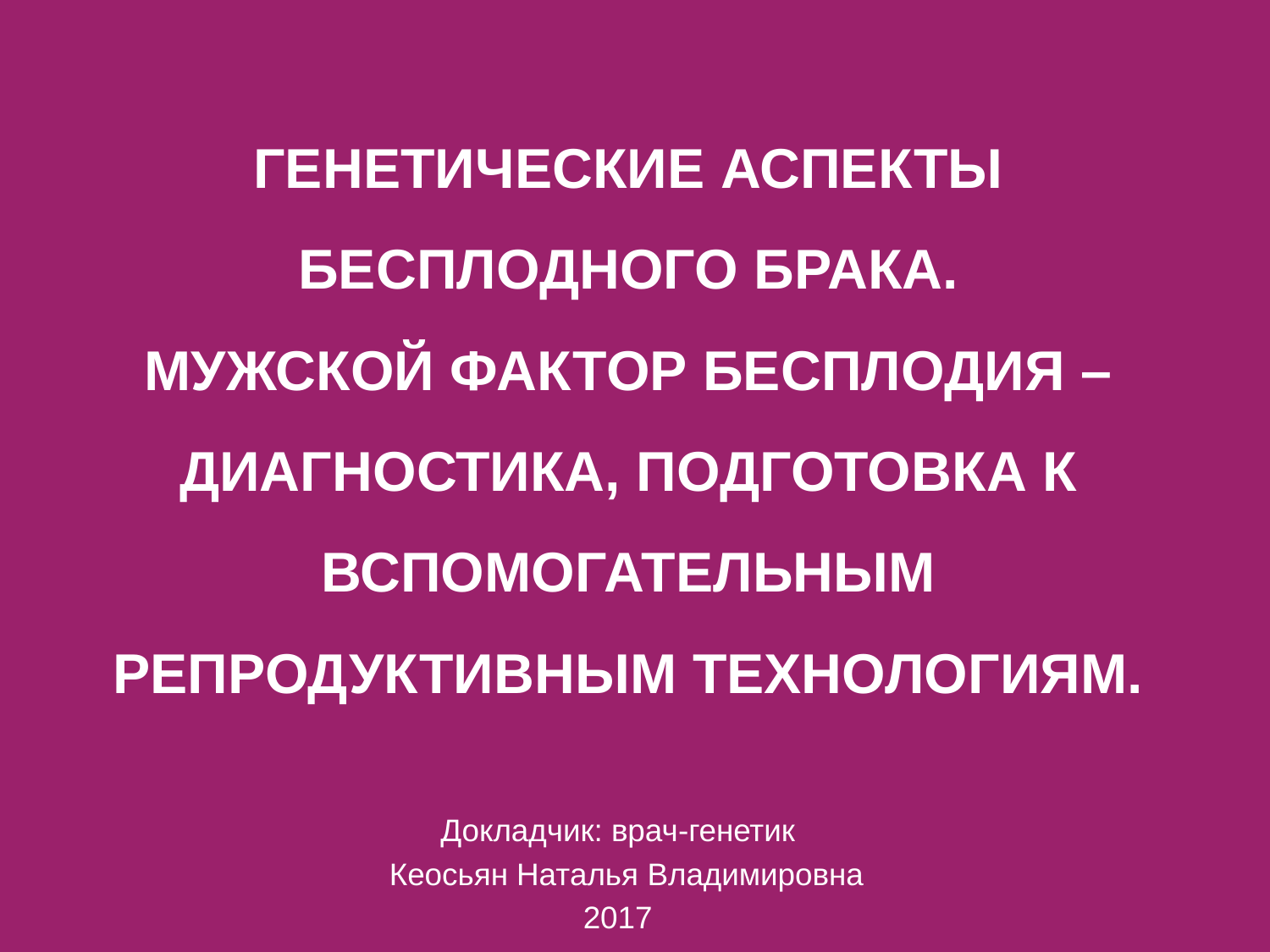

# ГЕНЕТИЧЕСКИЕ АСПЕКТЫ БЕСПЛОДНОГО БРАКА. МУЖСКОЙ ФАКТОР БЕСПЛОДИЯ – ДИАГНОСТИКА, ПОДГОТОВКА К ВСПОМОГАТЕЛЬНЫМ РЕПРОДУКТИВНЫМ ТЕХНОЛОГИЯМ.
Докладчик: врач-генетик
Кеосьян Наталья Владимировна
2017